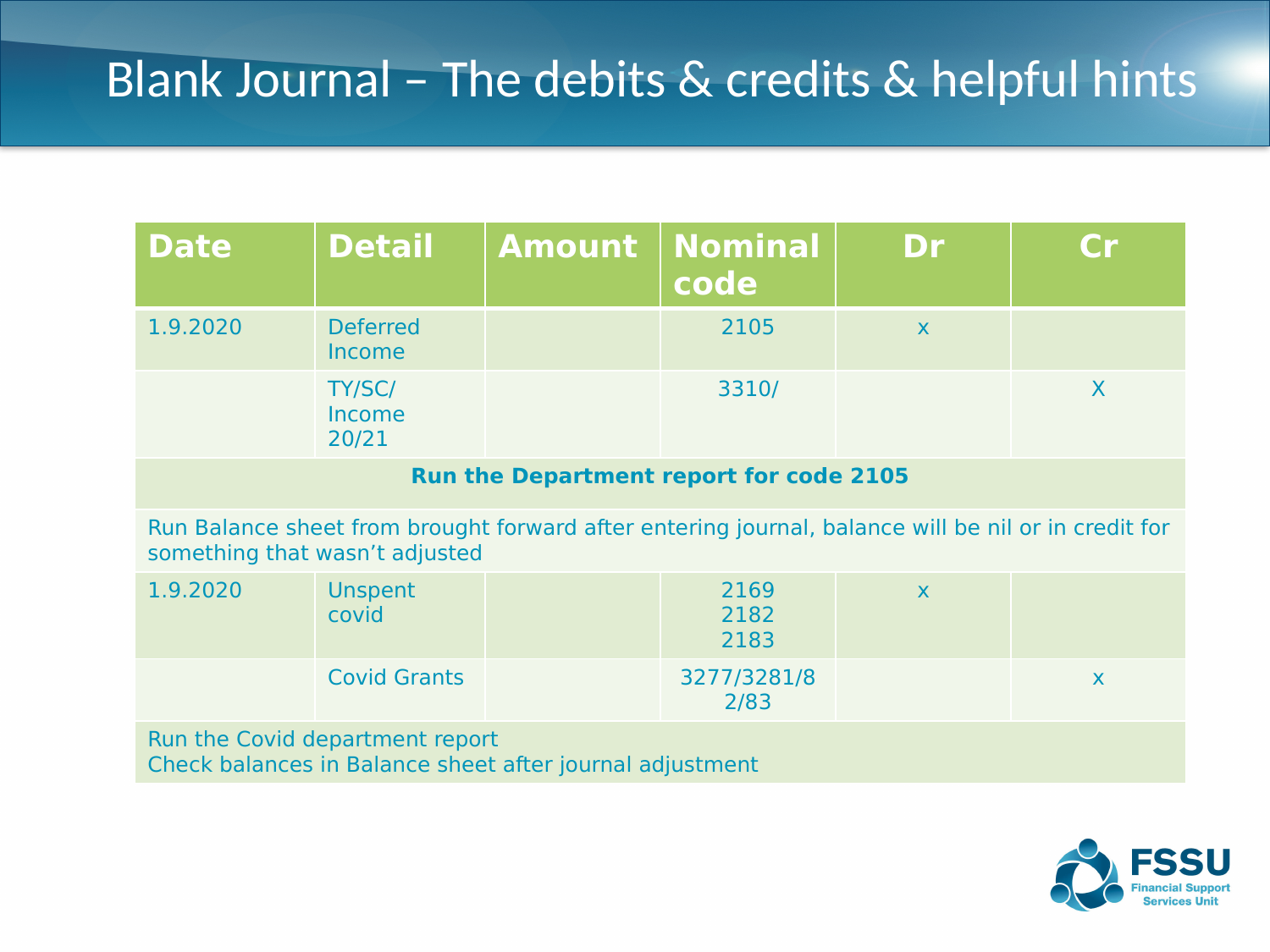

# Blank Journal – The debits & credits & helpful hints
| Date | Detail | Amount | Nominal code | Dr | Cr |
| --- | --- | --- | --- | --- | --- |
| 1.9.2020 | Deferred Income |  | 2105 | x |  |
|  | TY/SC/ Income 20/21 |  | 3310/ |  | X |
| Run the Department report for code 2105 |  |  |  |  |  |
| Run Balance sheet from brought forward after entering journal, balance will be nil or in credit for something that wasn’t adjusted |  |  |  |  |  |
| 1.9.2020 | Unspent covid |  | 2169 2182 2183 | x |  |
|  | Covid Grants |  | 3277/3281/82/83 |  | x |
| Run the Covid department report Check balances in Balance sheet after journal adjustment |  |  |  |  |  |